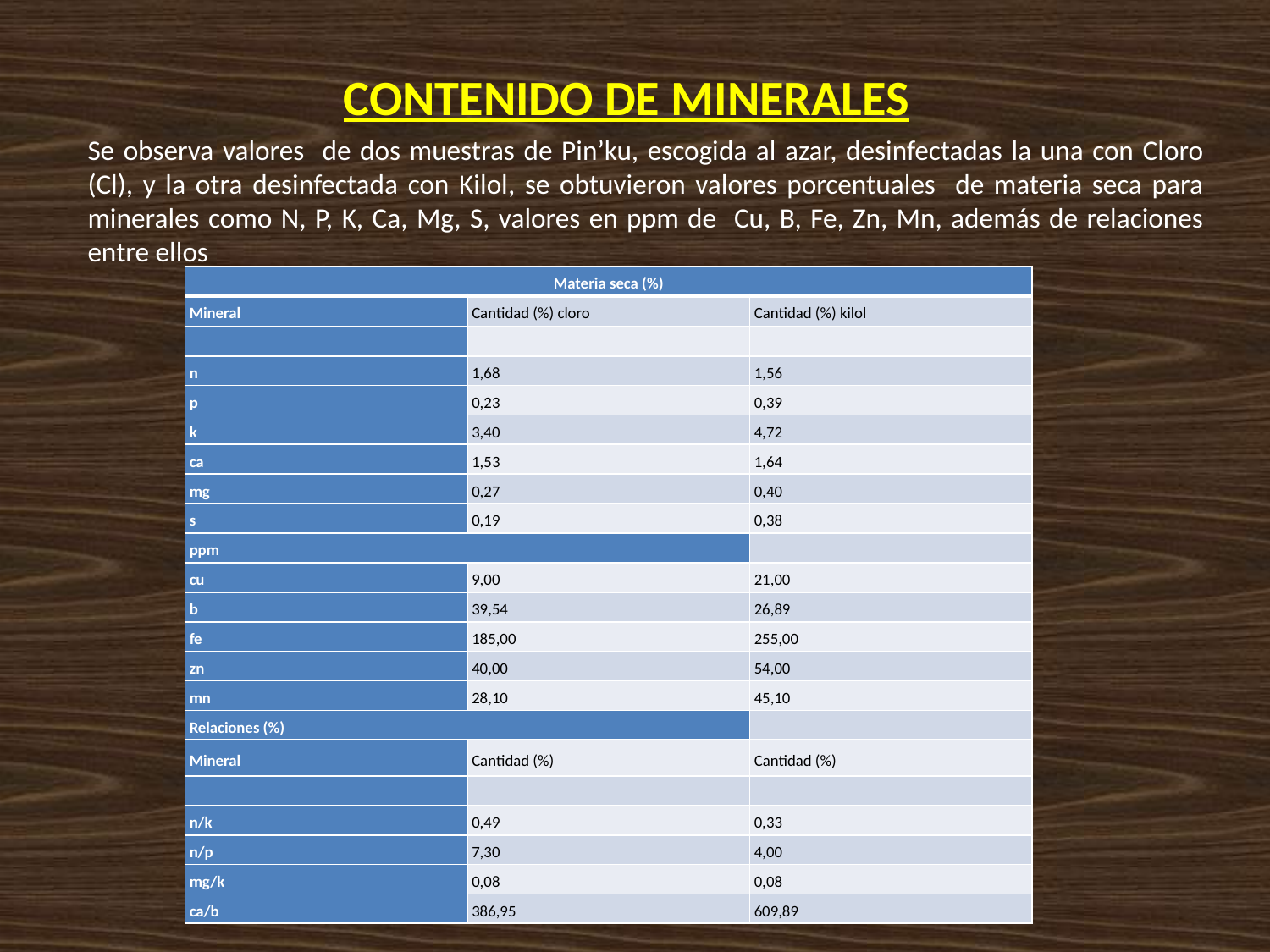

# CONTENIDO DE MINERALES
Se observa valores  de dos muestras de Pin’ku, escogida al azar, desinfectadas la una con Cloro (Cl), y la otra desinfectada con Kilol, se obtuvieron valores porcentuales  de materia seca para minerales como N, P, K, Ca, Mg, S, valores en ppm de  Cu, B, Fe, Zn, Mn, además de relaciones entre ellos
| Materia seca (%) |  |  |
| --- | --- | --- |
| Mineral | Cantidad (%) cloro | Cantidad (%) kilol |
|  |  |  |
| n | 1,68 | 1,56 |
| p | 0,23 | 0,39 |
| k | 3,40 | 4,72 |
| ca | 1,53 | 1,64 |
| mg | 0,27 | 0,40 |
| s | 0,19 | 0,38 |
| ppm |  |  |
| cu | 9,00 | 21,00 |
| b | 39,54 | 26,89 |
| fe | 185,00 | 255,00 |
| zn | 40,00 | 54,00 |
| mn | 28,10 | 45,10 |
| Relaciones (%) |  |  |
| Mineral | Cantidad (%) | Cantidad (%) |
|  |  |  |
| n/k | 0,49 | 0,33 |
| n/p | 7,30 | 4,00 |
| mg/k | 0,08 | 0,08 |
| ca/b | 386,95 | 609,89 |